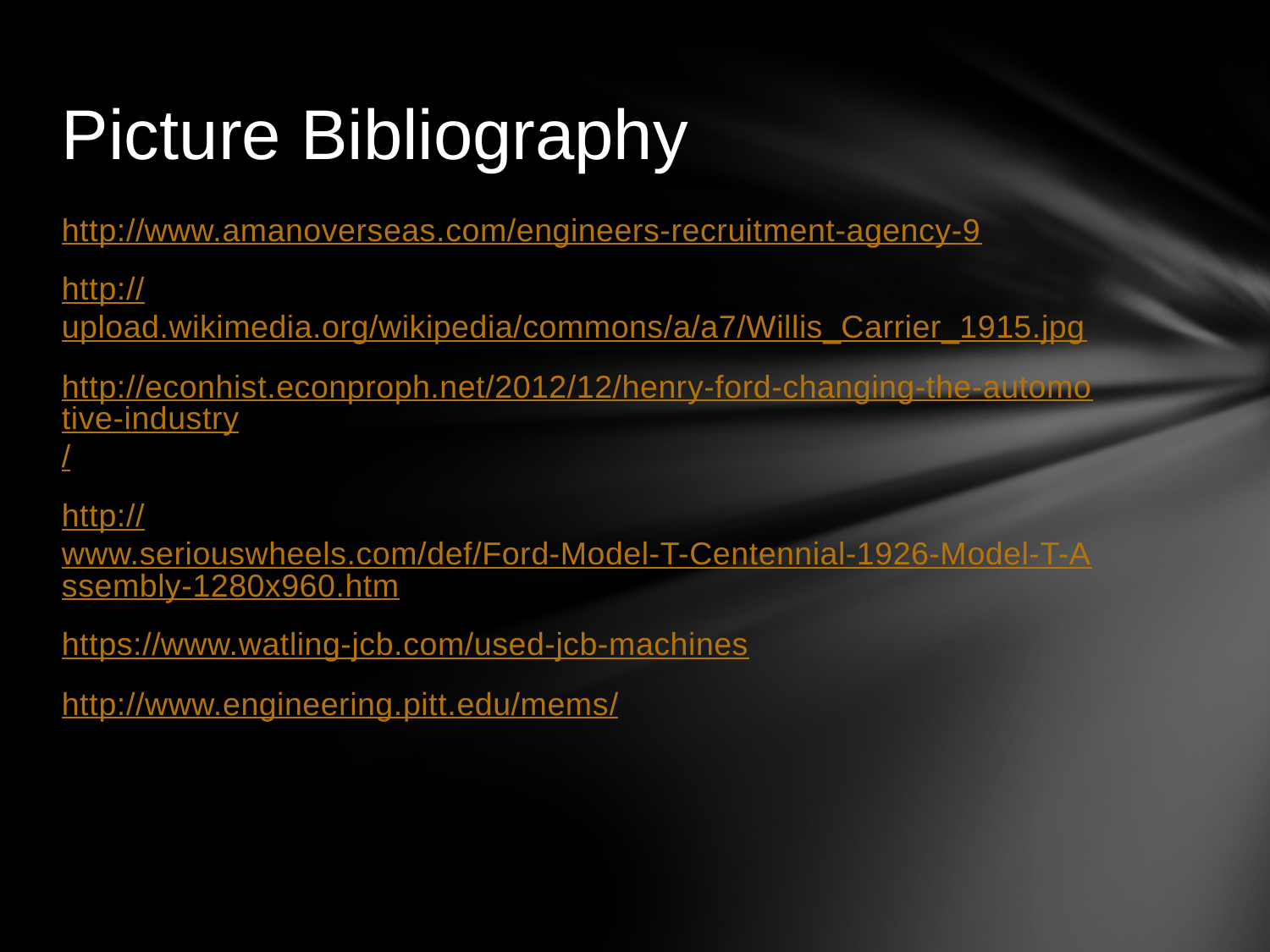

# Picture Bibliography
http://www.amanoverseas.com/engineers-recruitment-agency-9
http://upload.wikimedia.org/wikipedia/commons/a/a7/Willis_Carrier_1915.jpg
http://econhist.econproph.net/2012/12/henry-ford-changing-the-automotive-industry/
http://www.seriouswheels.com/def/Ford-Model-T-Centennial-1926-Model-T-Assembly-1280x960.htm
https://www.watling-jcb.com/used-jcb-machines
http://www.engineering.pitt.edu/mems/